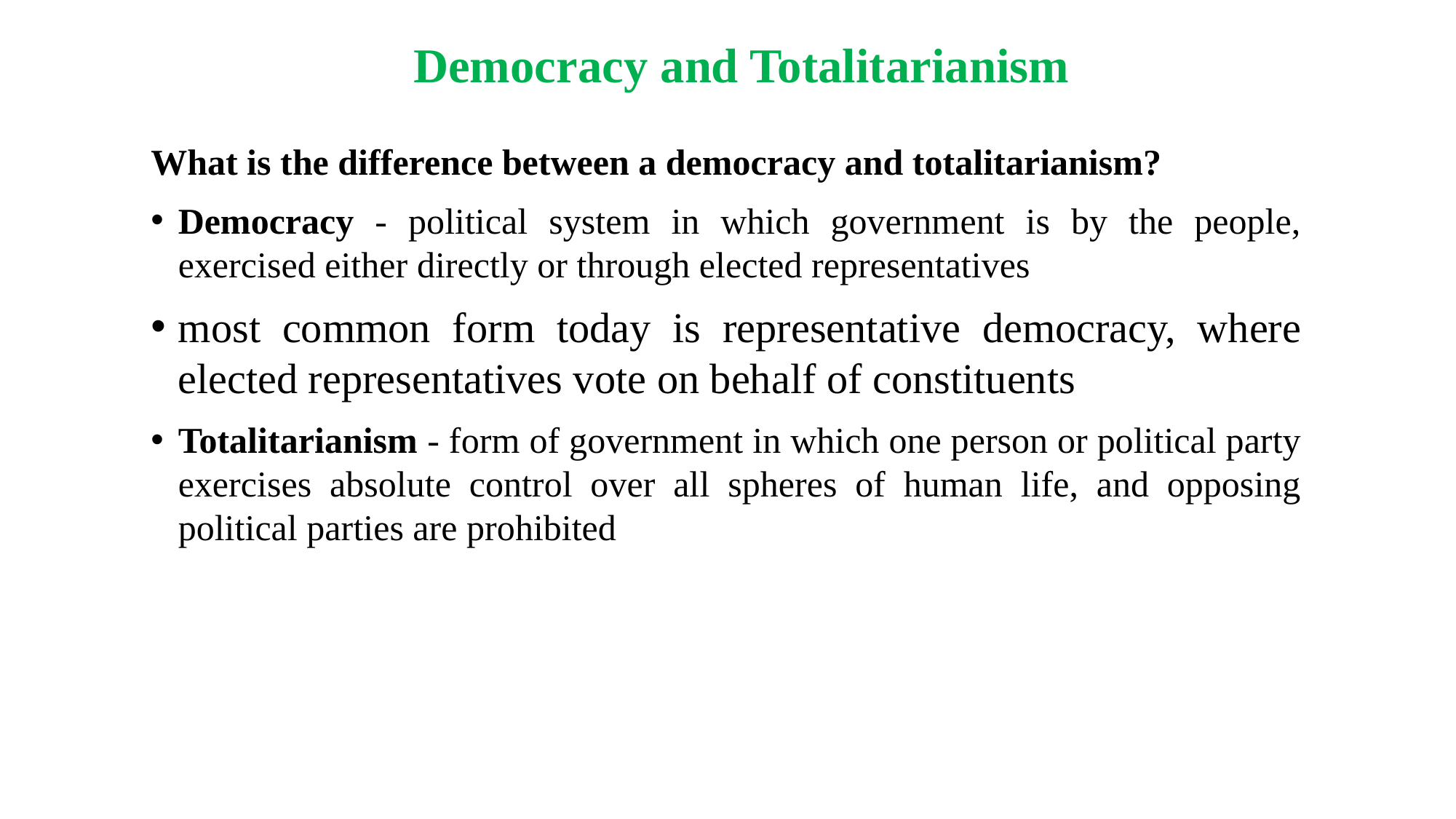

# Democracy and Totalitarianism
What is the difference between a democracy and totalitarianism?
Democracy - political system in which government is by the people, exercised either directly or through elected representatives
most common form today is representative democracy, where elected representatives vote on behalf of constituents
Totalitarianism - form of government in which one person or political party exercises absolute control over all spheres of human life, and opposing political parties are prohibited